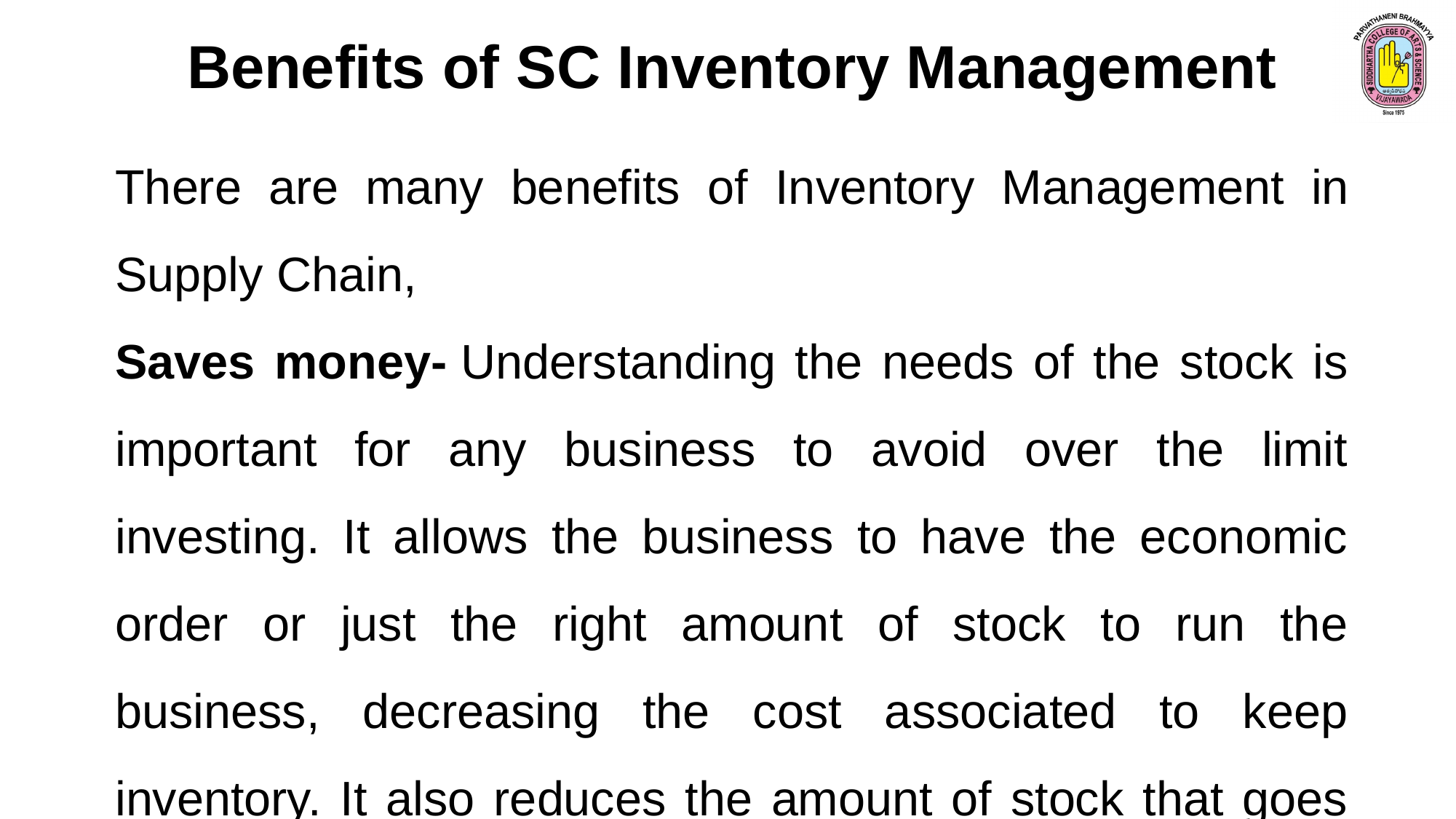

Benefits of SC Inventory Management
There are many benefits of Inventory Management in Supply Chain,
Saves money- Understanding the needs of the stock is important for any business to avoid over the limit investing. It allows the business to have the economic order or just the right amount of stock to run the business, decreasing the cost associated to keep inventory. It also reduces the amount of stock that goes obsolete.